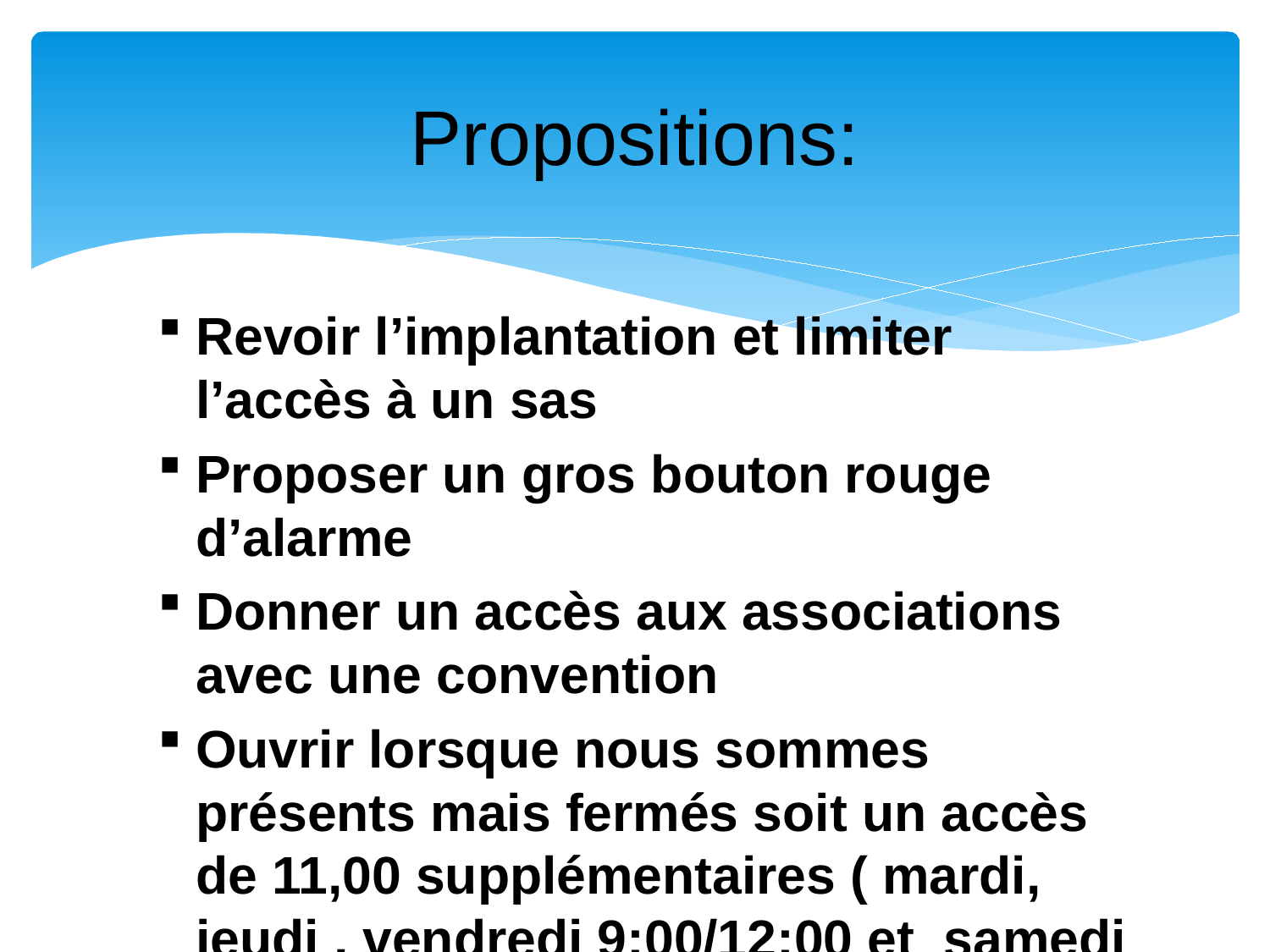

# Propositions:
Revoir l’implantation et limiter l’accès à un sas
Proposer un gros bouton rouge d’alarme
Donner un accès aux associations avec une convention
Ouvrir lorsque nous sommes présents mais fermés soit un accès de 11,00 supplémentaires ( mardi, jeudi , vendredi 9:00/12:00 et  samedi dimanche 9:00/10:00